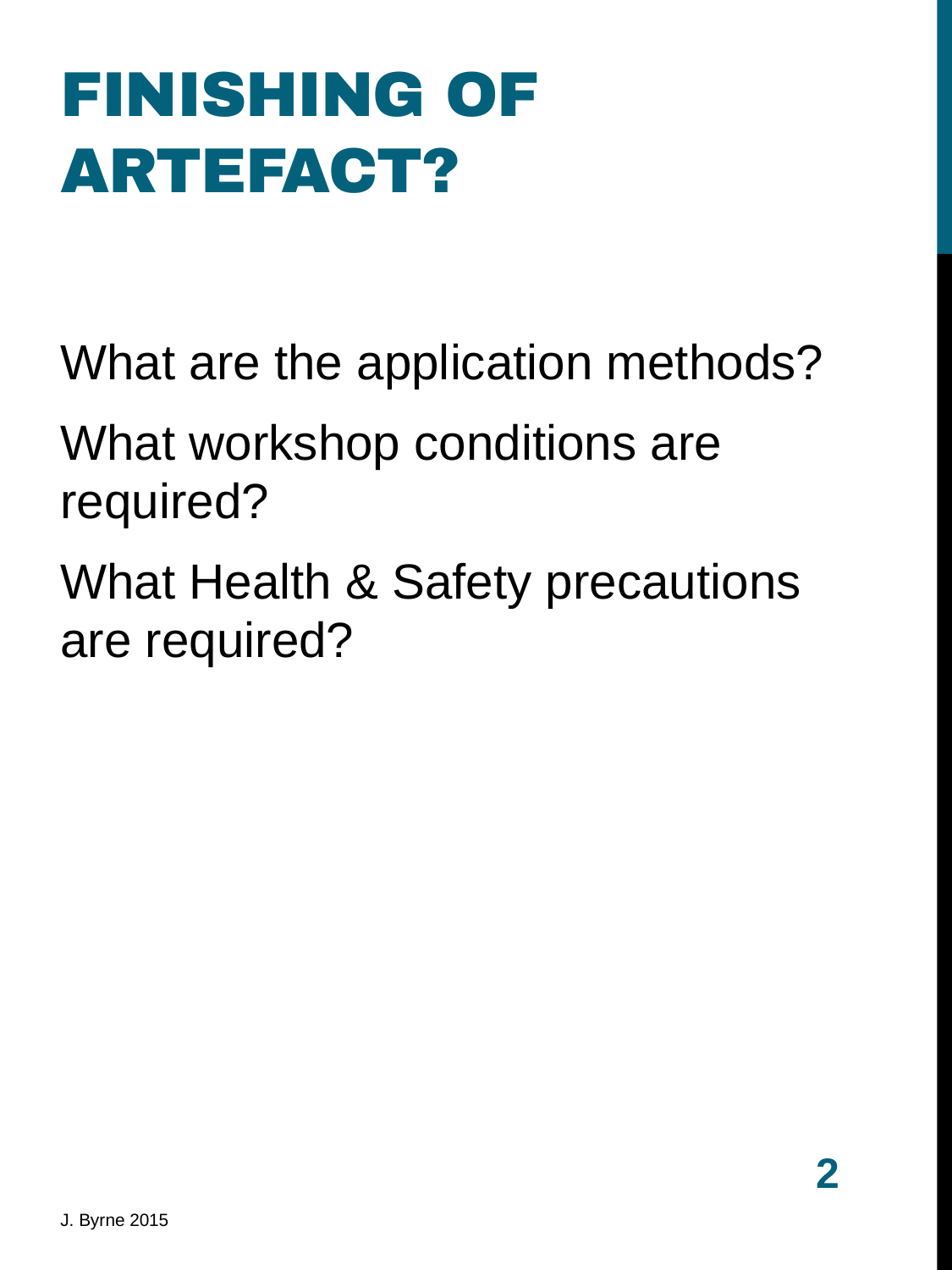

# Finishing of Artefact?
What are the application methods?
What workshop conditions are required?
What Health & Safety precautions are required?

2
J. Byrne 2015